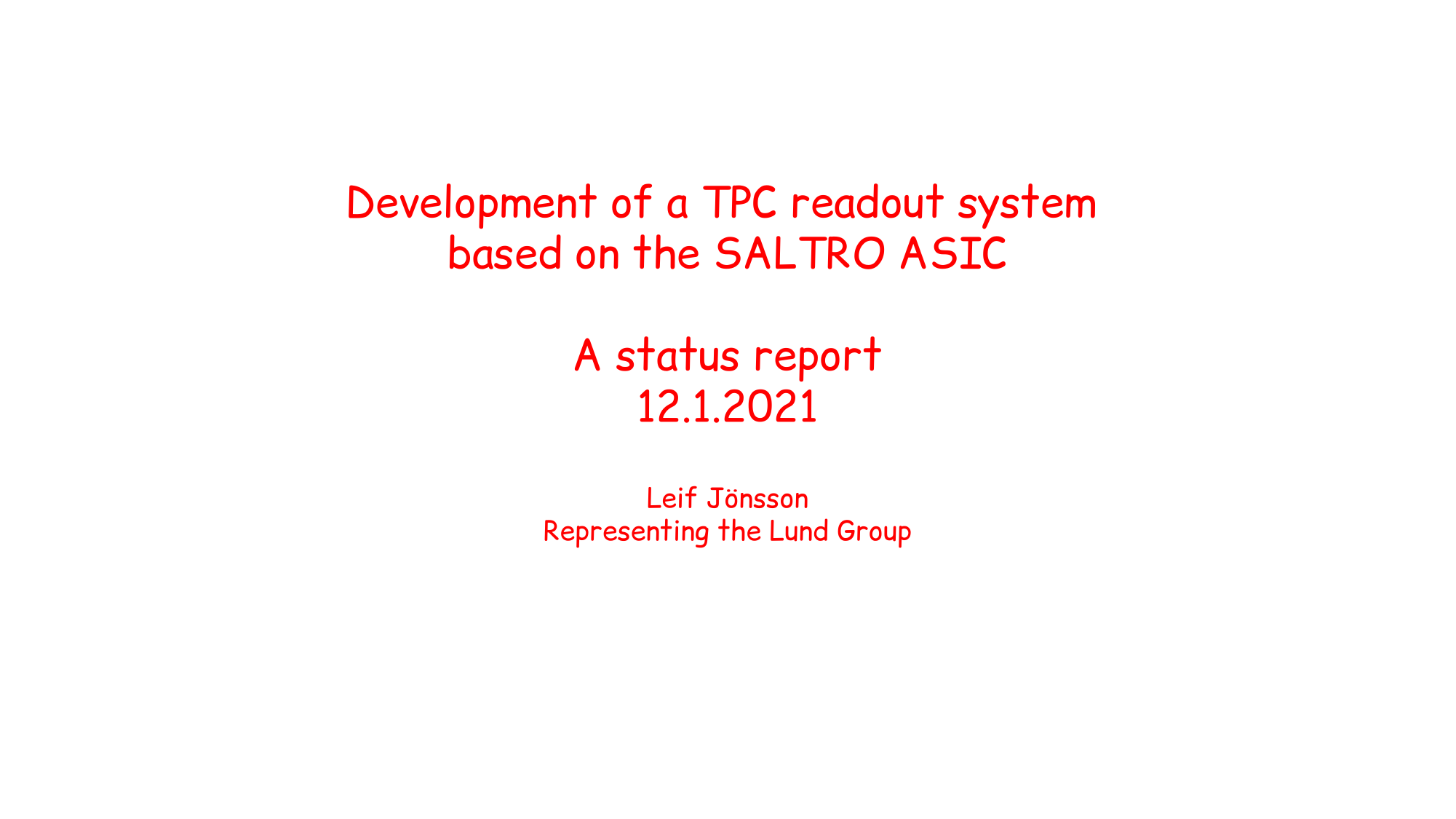

Development of a TPC readout system
based on the SALTRO ASIC

A status report
12.1.2021

Leif Jönsson
Representing the Lund Group